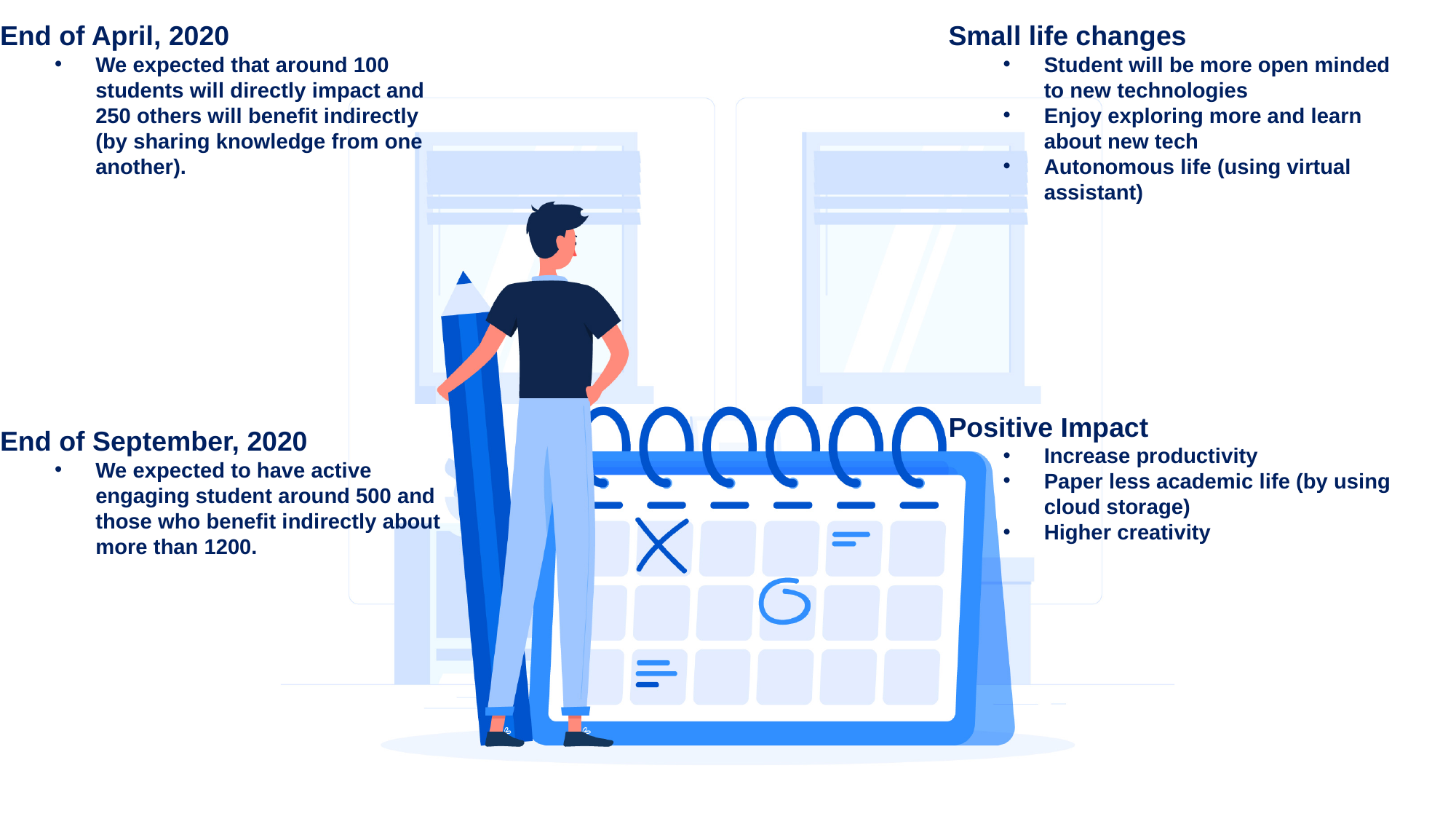

End of April, 2020
We expected that around 100 students will directly impact and 250 others will benefit indirectly (by sharing knowledge from one another).
Small life changes
Student will be more open minded to new technologies
Enjoy exploring more and learn about new tech
Autonomous life (using virtual assistant)

Positive Impact
Increase productivity
Paper less academic life (by using cloud storage)
Higher creativity

End of September, 2020
We expected to have active engaging student around 500 and those who benefit indirectly about more than 1200.